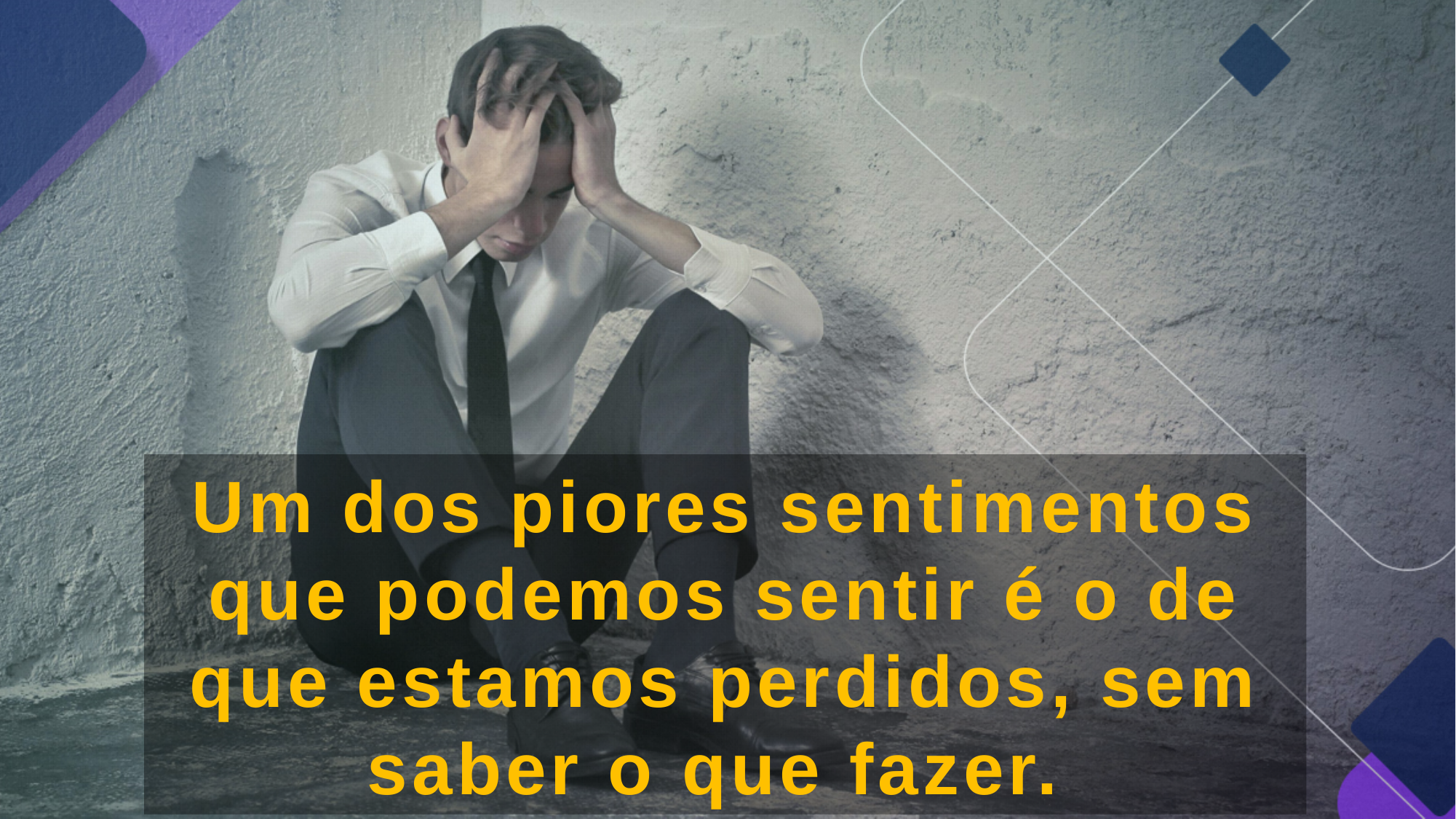

Um dos piores sentimentos que podemos sentir é o de que estamos perdidos, sem saber o que fazer.